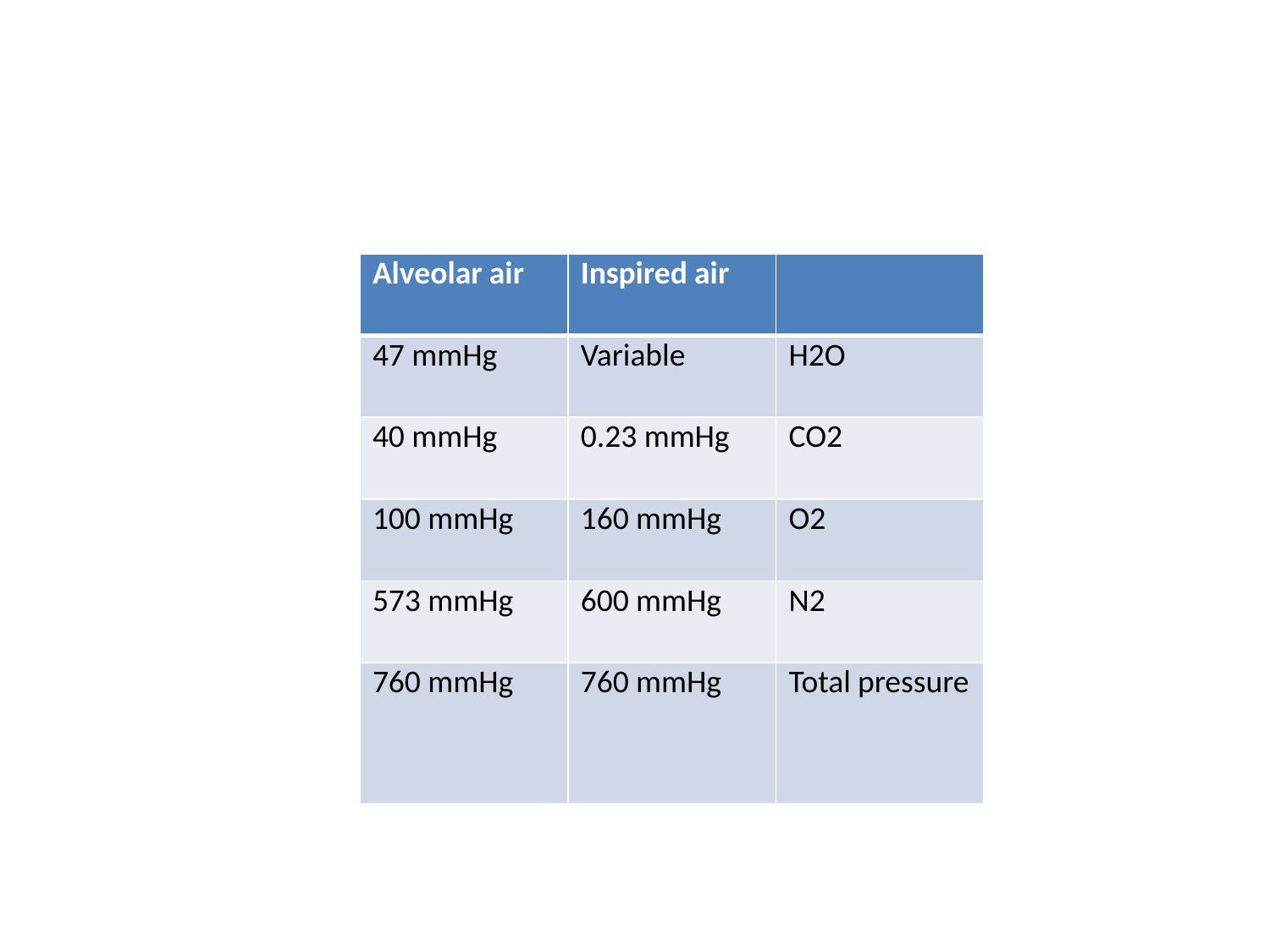

| Alveolar air | Inspired air |  |
| --- | --- | --- |
| 47 mmHg | Variable | H2O |
| 40 mmHg | 0.23 mmHg | CO2 |
| 100 mmHg | 160 mmHg | O2 |
| 573 mmHg | 600 mmHg | N2 |
| 760 mmHg | 760 mmHg | Total pressure |